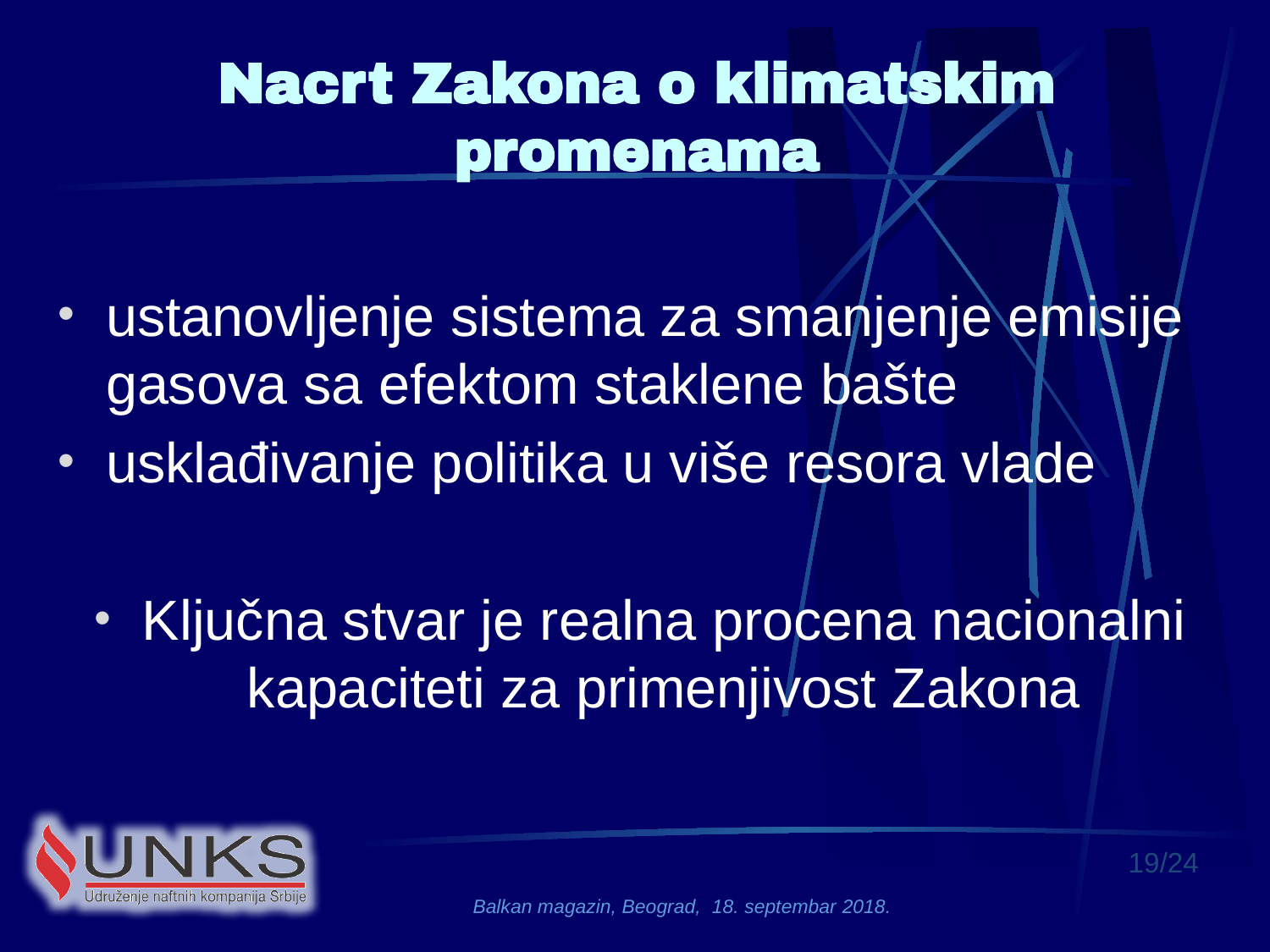

# Nacrt Zakona o klimatskim promenama
ustanovljenje sistema za smanjenje emisije gasova sa efektom staklene bašte
usklađivanje politika u više resora vlade

Ključna stvar je realna procena nacionalni kapaciteti za primenjivost Zakona